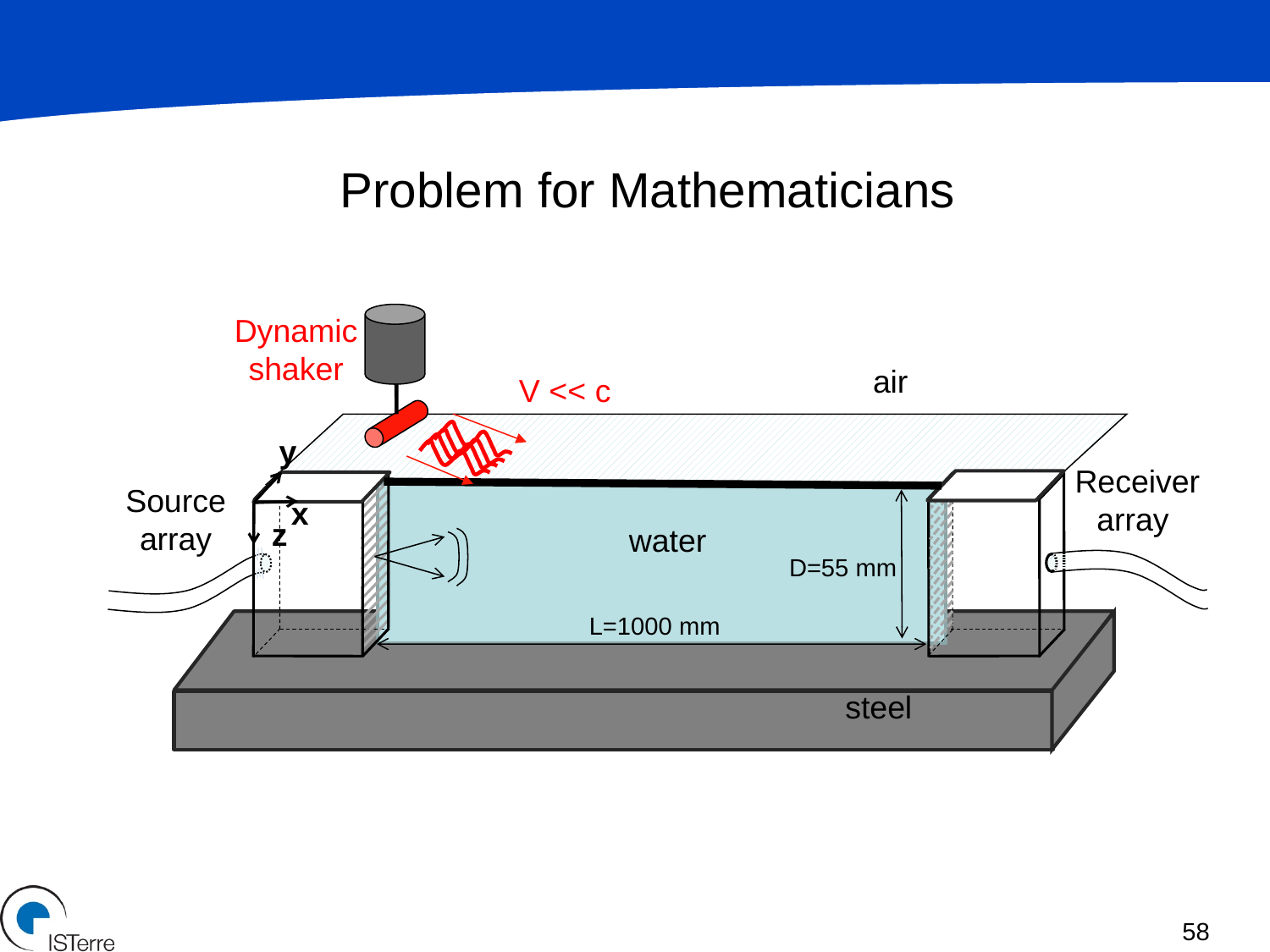

Problem for Mathematicians

Dynamic shaker

air
V << c

y
x
z
Receiver array

Source array

water

D=55 mm

L=1000 mm

steel